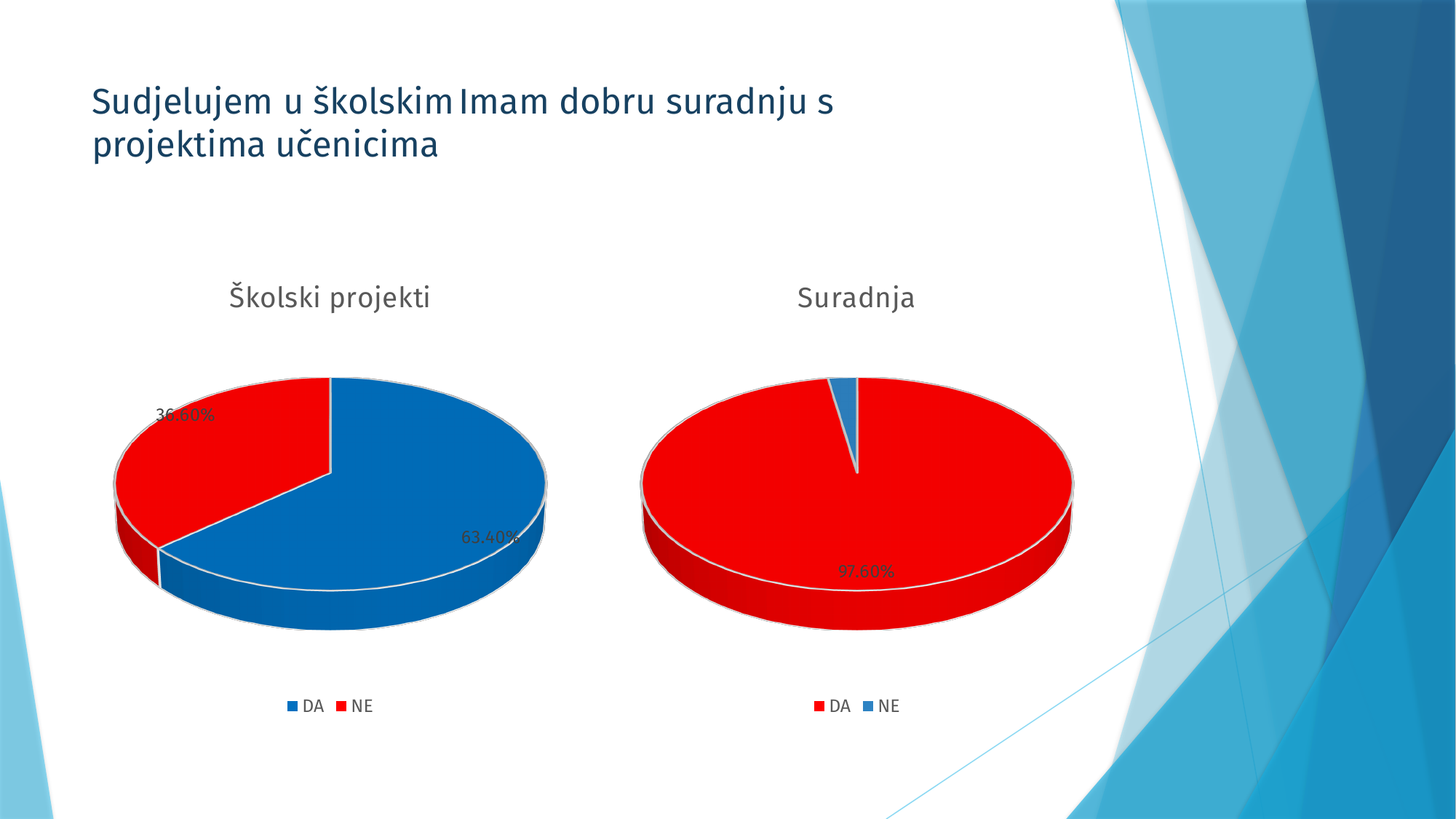

# Sudjelujem u školskim			Imam dobru suradnju s projektima							učenicima

[unsupported chart]

[unsupported chart]